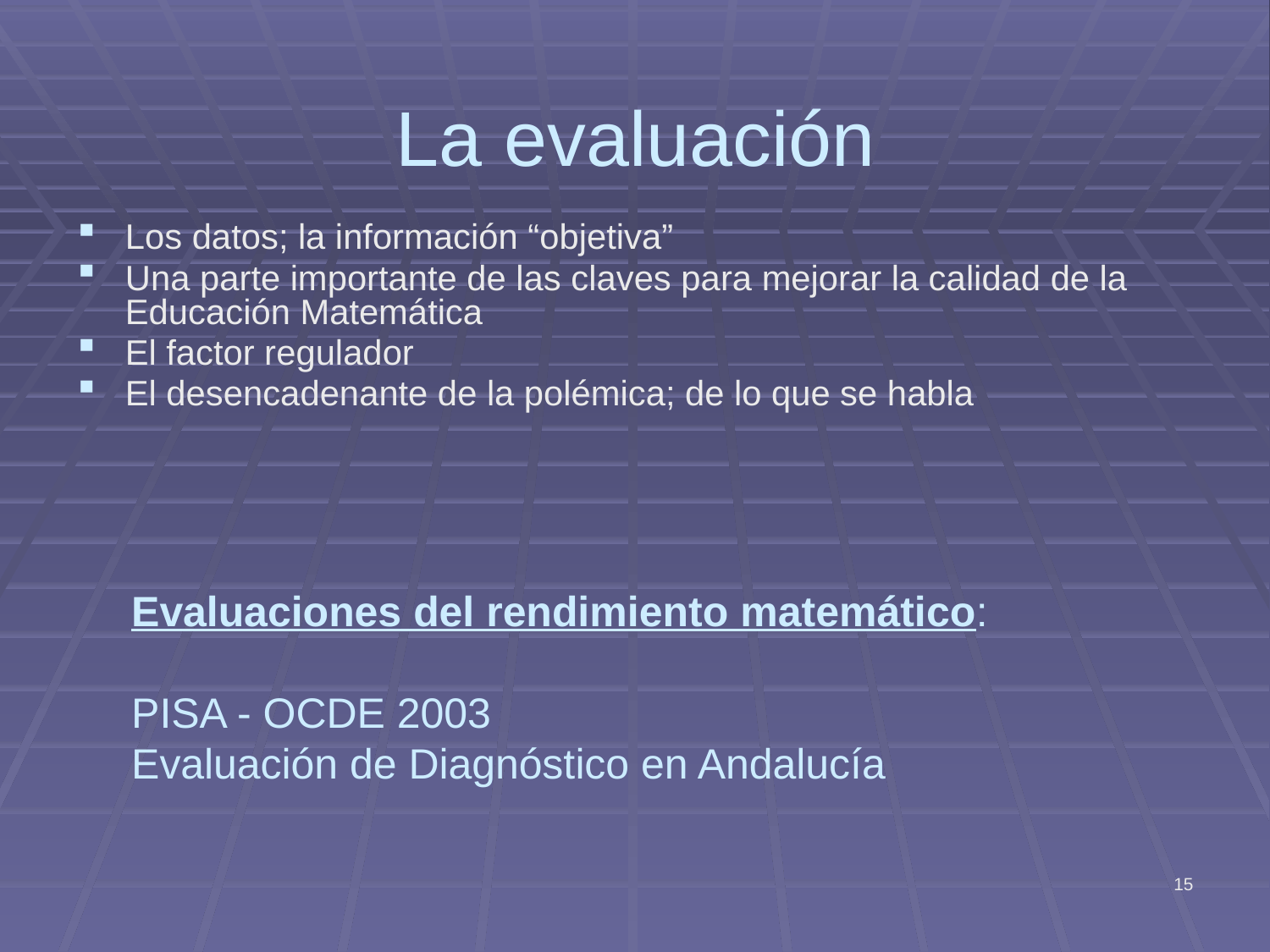

# La evaluación
Los datos; la información “objetiva”
Una parte importante de las claves para mejorar la calidad de la Educación Matemática
El factor regulador
El desencadenante de la polémica; de lo que se habla
Evaluaciones del rendimiento matemático:
PISA - OCDE 2003
Evaluación de Diagnóstico en Andalucía
15